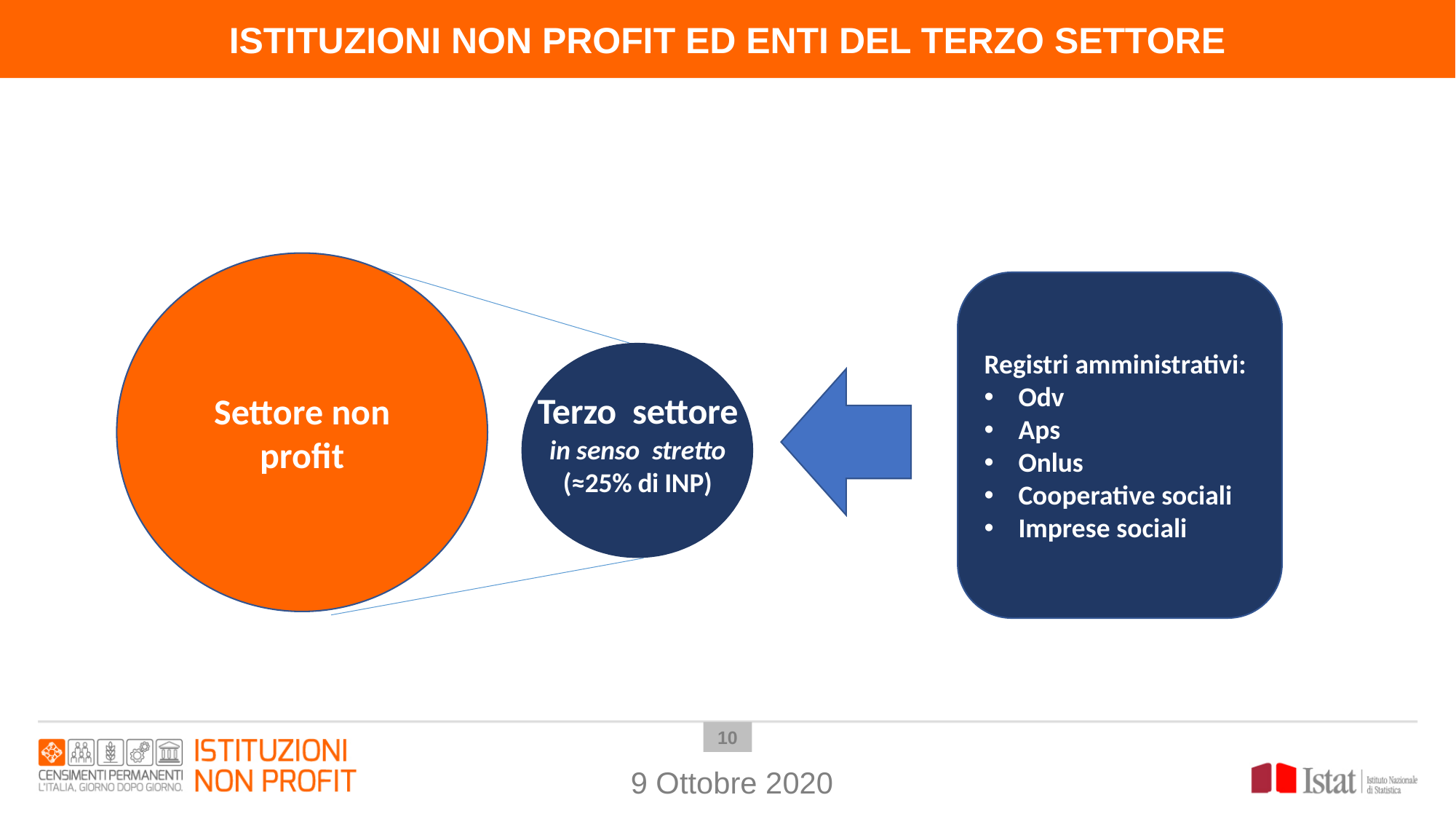

ISTITUZIONI NON PROFIT ED ENTI DEL TERZO SETTORE
Settore non profit

Registri amministrativi:
Odv
Aps
Onlus
Cooperative sociali
Imprese sociali

 Terzo  settore
in senso  stretto
(≈25% di INP)

10
9 Ottobre 2020